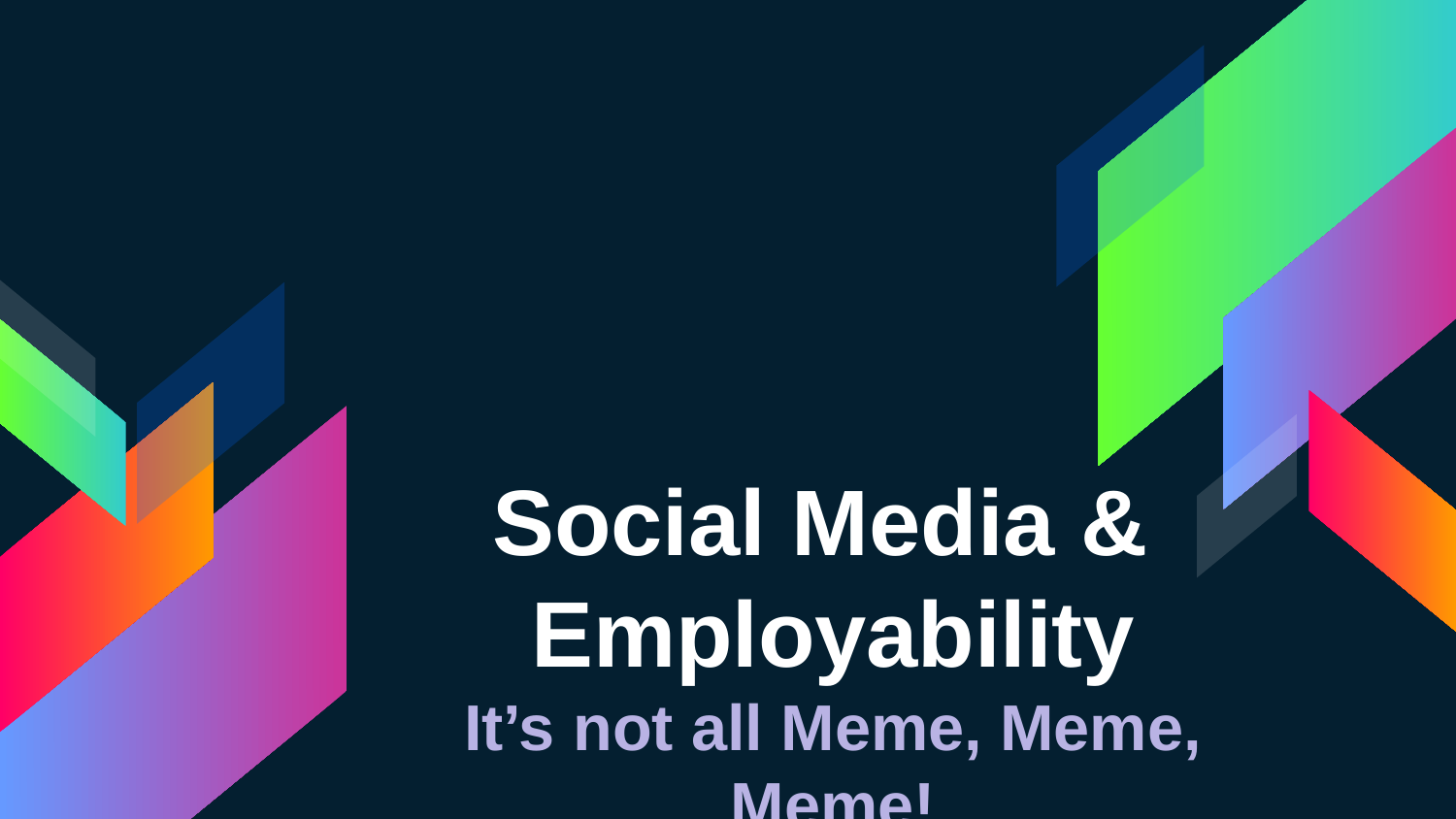

# Social Media & Employability It’s not all Meme, Meme, Meme!